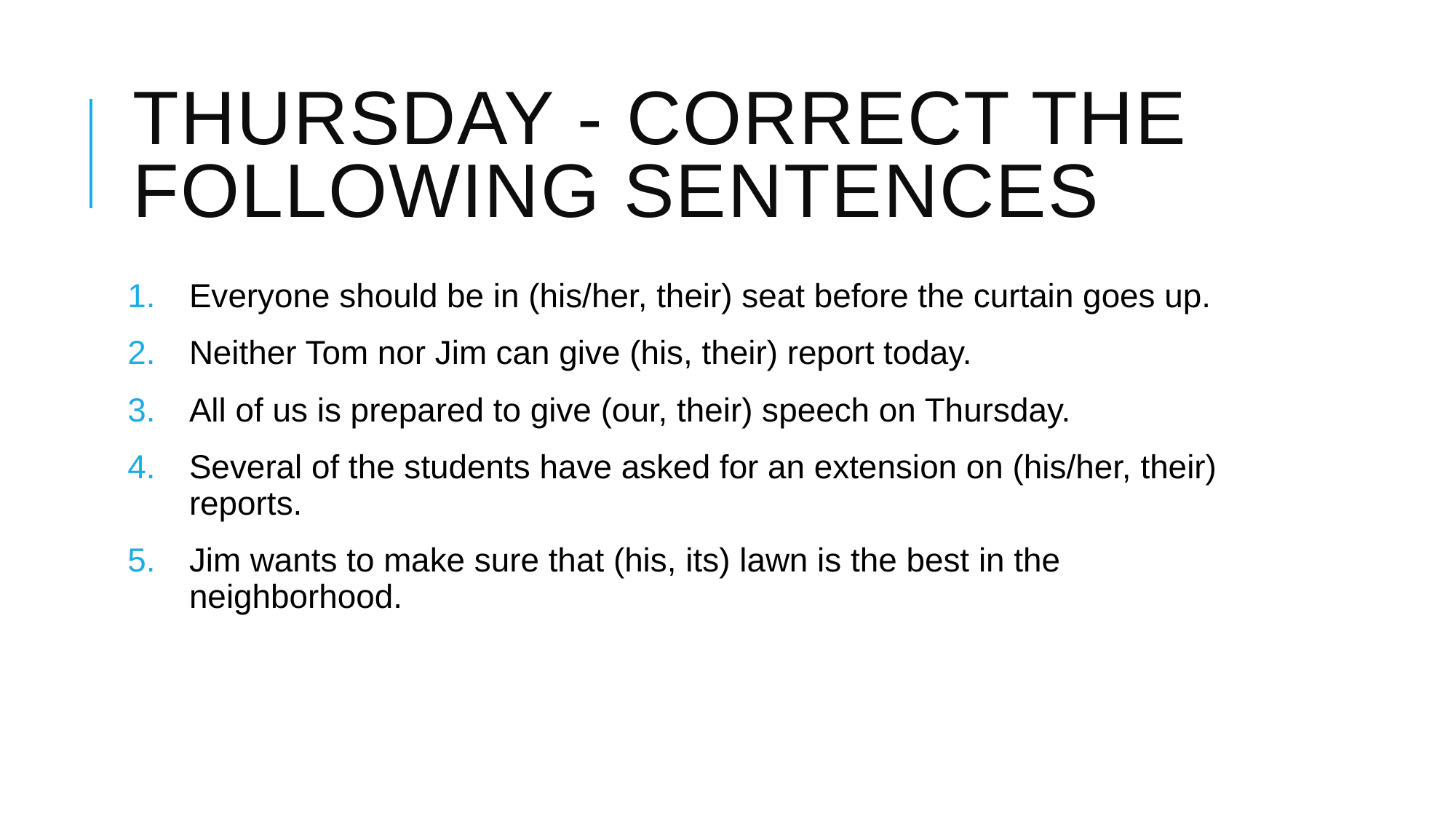

# Thursday - Correct the following sentences
Everyone should be in (his/her, their) seat before the curtain goes up.
Neither Tom nor Jim can give (his, their) report today.
All of us is prepared to give (our, their) speech on Thursday.
Several of the students have asked for an extension on (his/her, their) reports.
Jim wants to make sure that (his, its) lawn is the best in the neighborhood.